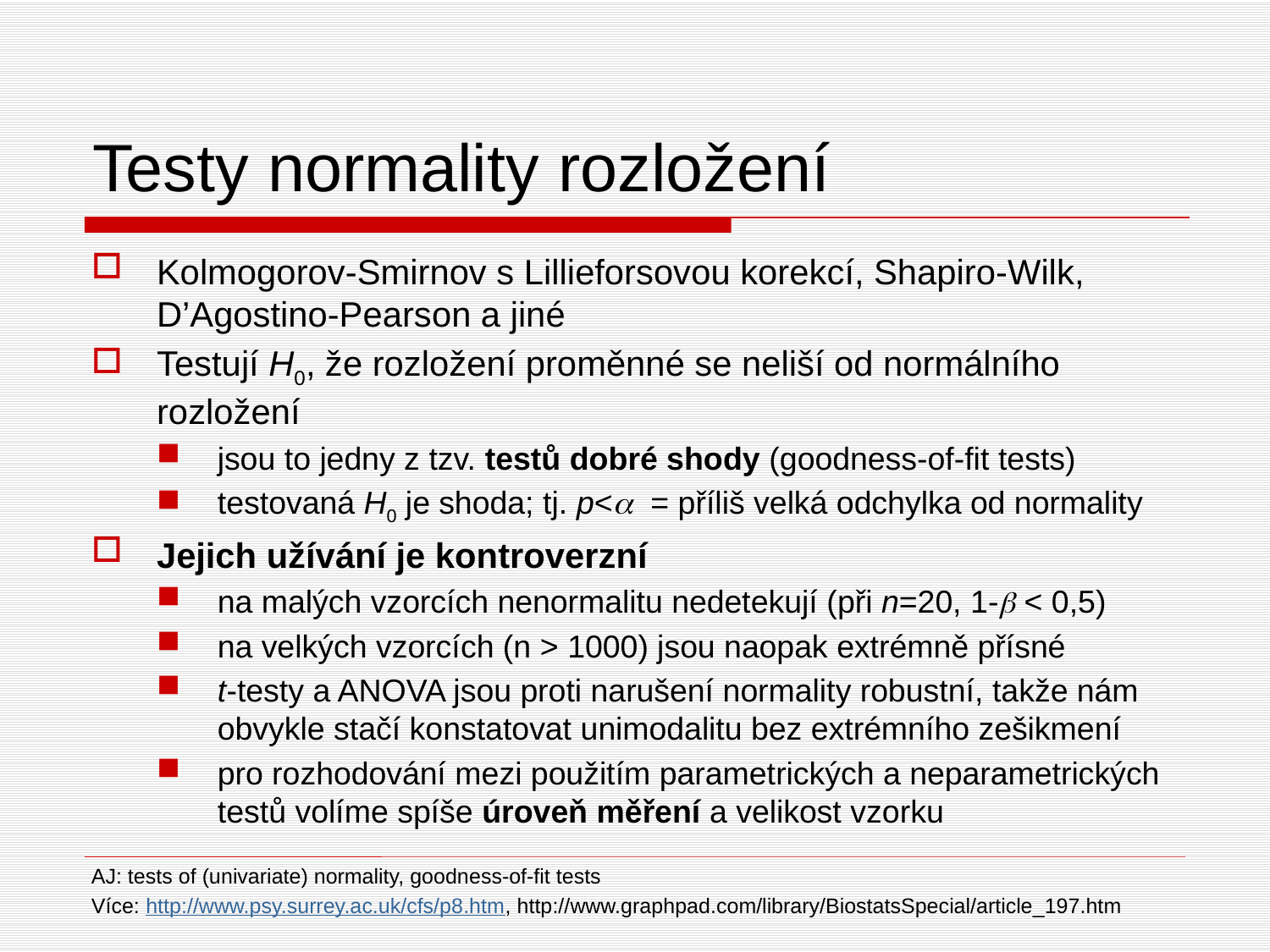

# Testy normality rozložení
Kolmogorov-Smirnov s Lillieforsovou korekcí, Shapiro-Wilk, D’Agostino-Pearson a jiné
Testují H0, že rozložení proměnné se neliší od normálního rozložení
jsou to jedny z tzv. testů dobré shody (goodness-of-fit tests)
testovaná H0 je shoda; tj. p<α  = příliš velká odchylka od normality
Jejich užívání je kontroverzní
na malých vzorcích nenormalitu nedetekují (při n=20, 1-β < 0,5)
na velkých vzorcích (n > 1000) jsou naopak extrémně přísné
t-testy a ANOVA jsou proti narušení normality robustní, takže nám obvykle stačí konstatovat unimodalitu bez extrémního zešikmení
pro rozhodování mezi použitím parametrických a neparametrických testů volíme spíše úroveň měření a velikost vzorku

AJ: tests of (univariate) normality, goodness-of-fit tests
Více: http://www.psy.surrey.ac.uk/cfs/p8.htm, http://www.graphpad.com/library/BiostatsSpecial/article_197.htm